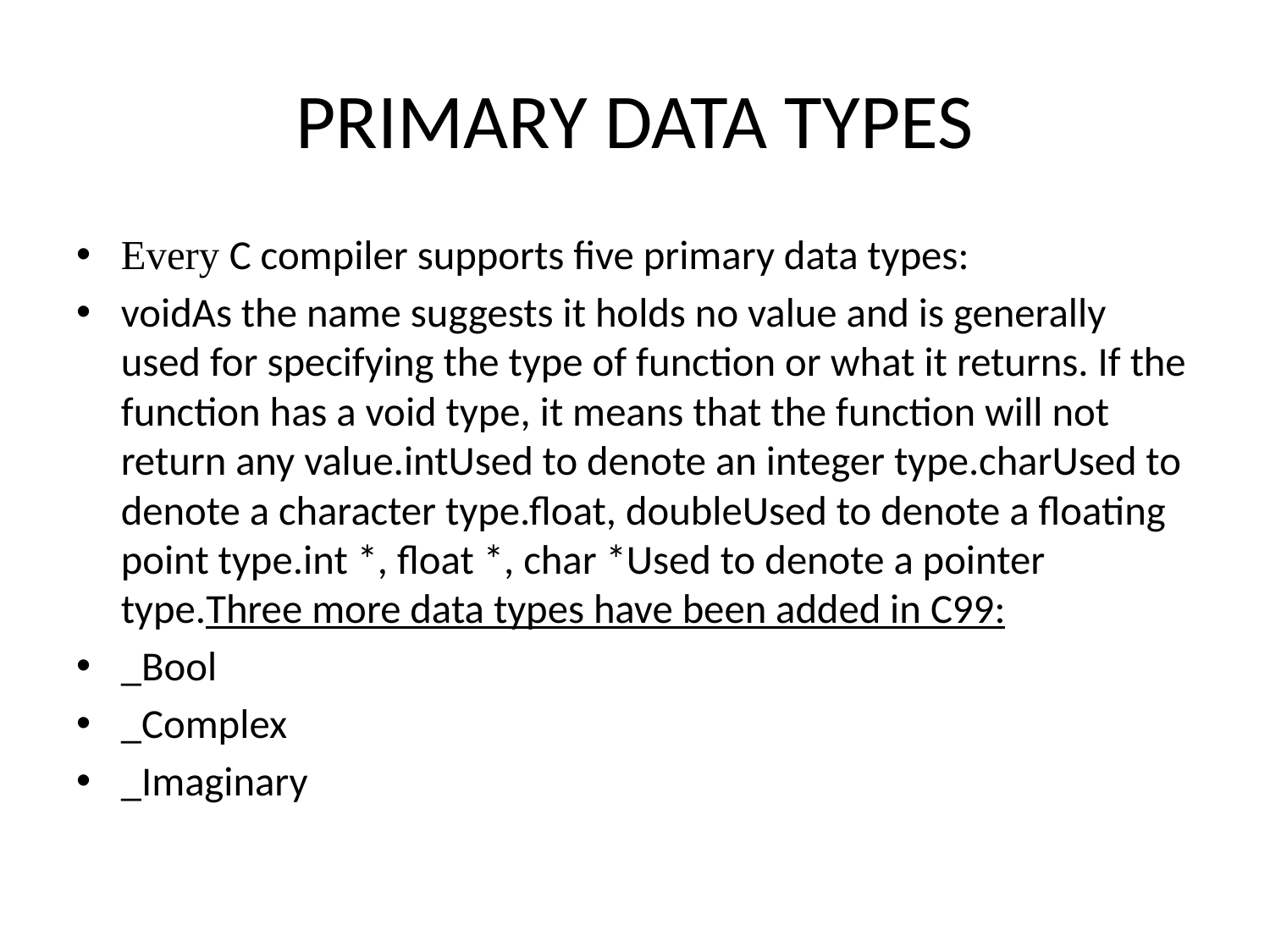

# PRIMARY DATA TYPES
Every C compiler supports five primary data types:
voidAs the name suggests it holds no value and is generally used for specifying the type of function or what it returns. If the function has a void type, it means that the function will not return any value.intUsed to denote an integer type.charUsed to denote a character type.float, doubleUsed to denote a floating point type.int *, float *, char *Used to denote a pointer type.Three more data types have been added in C99:
_Bool
_Complex
_Imaginary